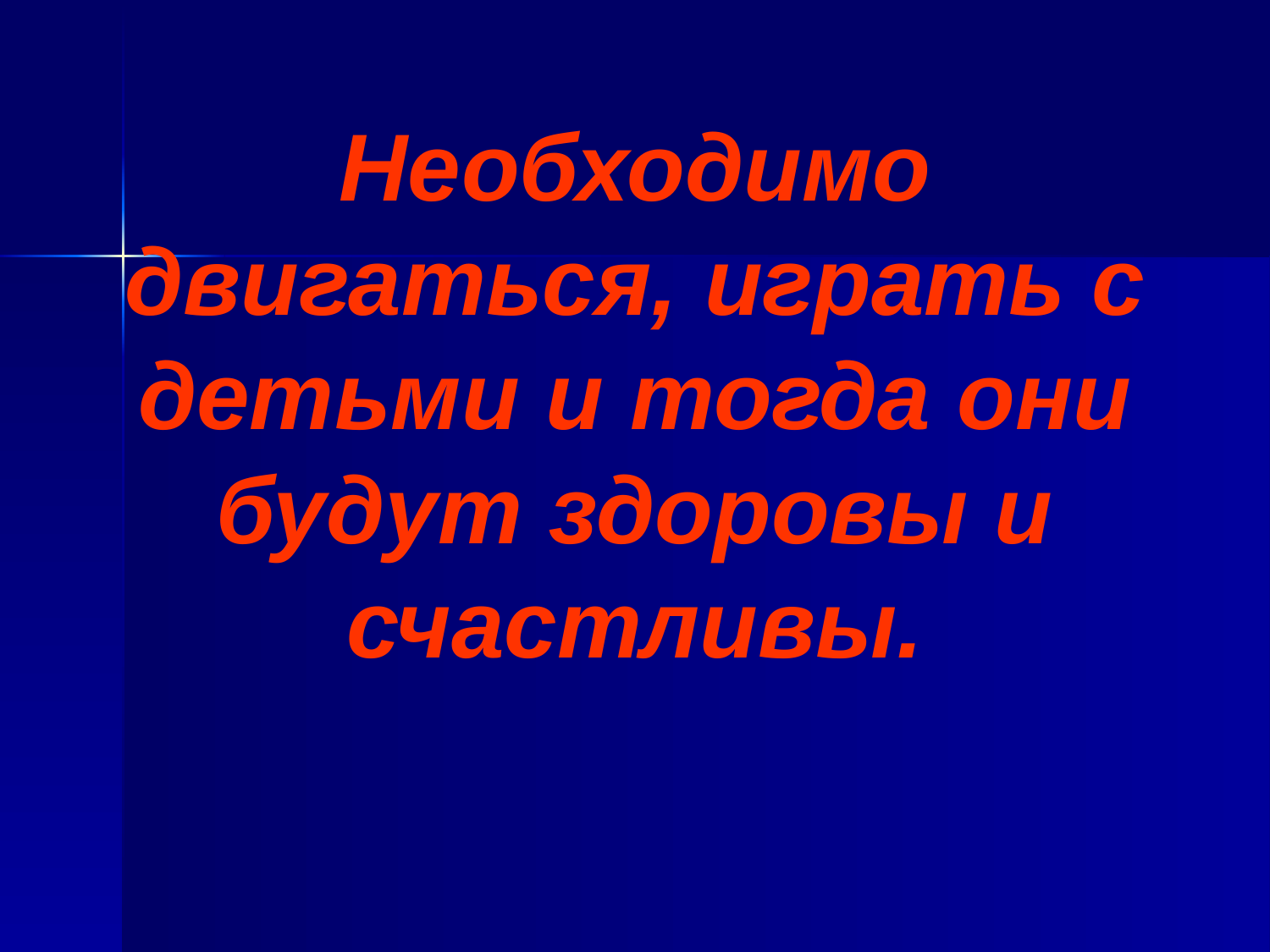

Необходимо двигаться, играть с детьми и тогда они будут здоровы и счастливы.